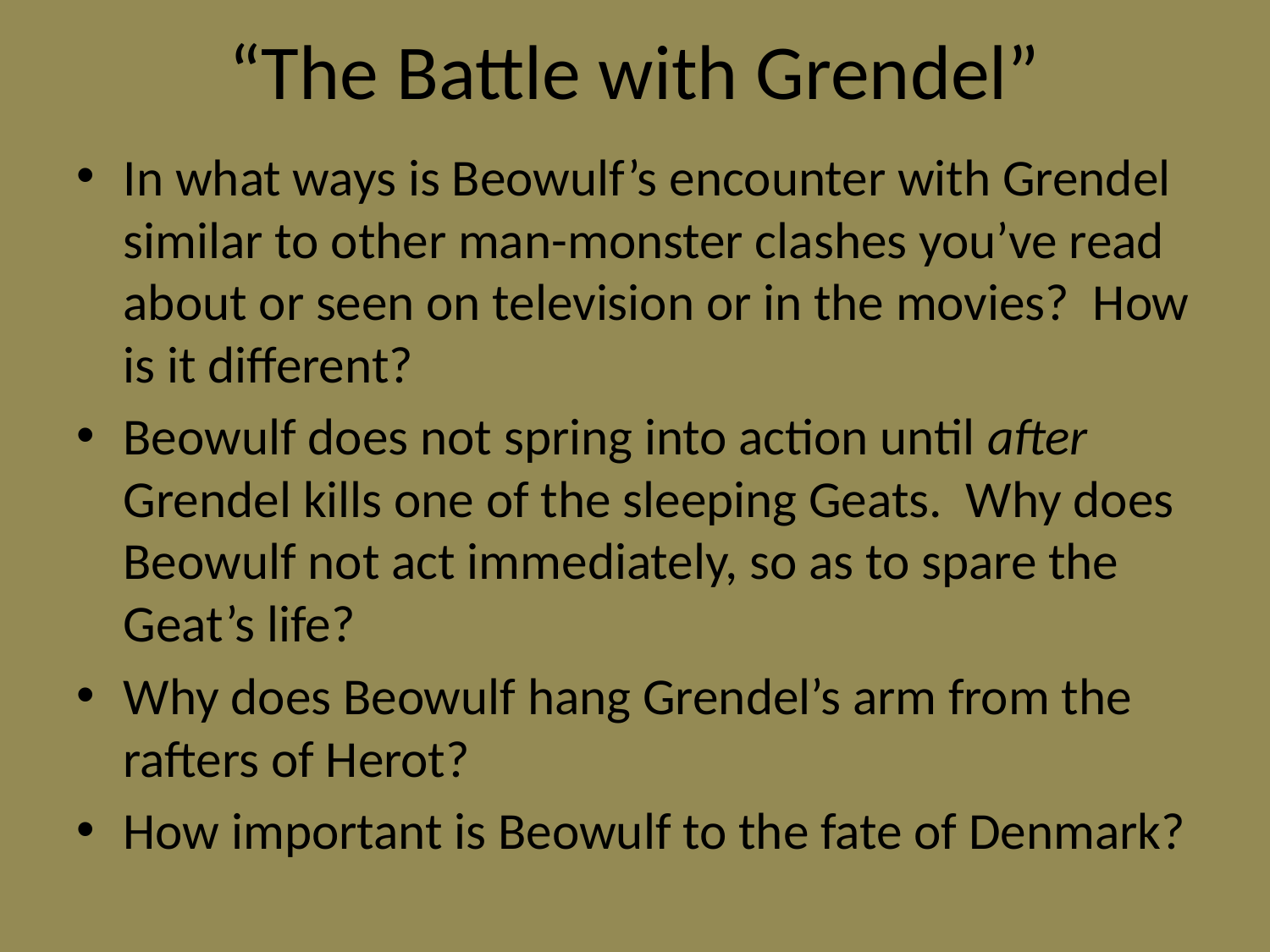

# “The Battle with Grendel”
In what ways is Beowulf’s encounter with Grendel similar to other man-monster clashes you’ve read about or seen on television or in the movies?  How is it different?
Beowulf does not spring into action until after Grendel kills one of the sleeping Geats.  Why does Beowulf not act immediately, so as to spare the Geat’s life?
Why does Beowulf hang Grendel’s arm from the rafters of Herot?
How important is Beowulf to the fate of Denmark?